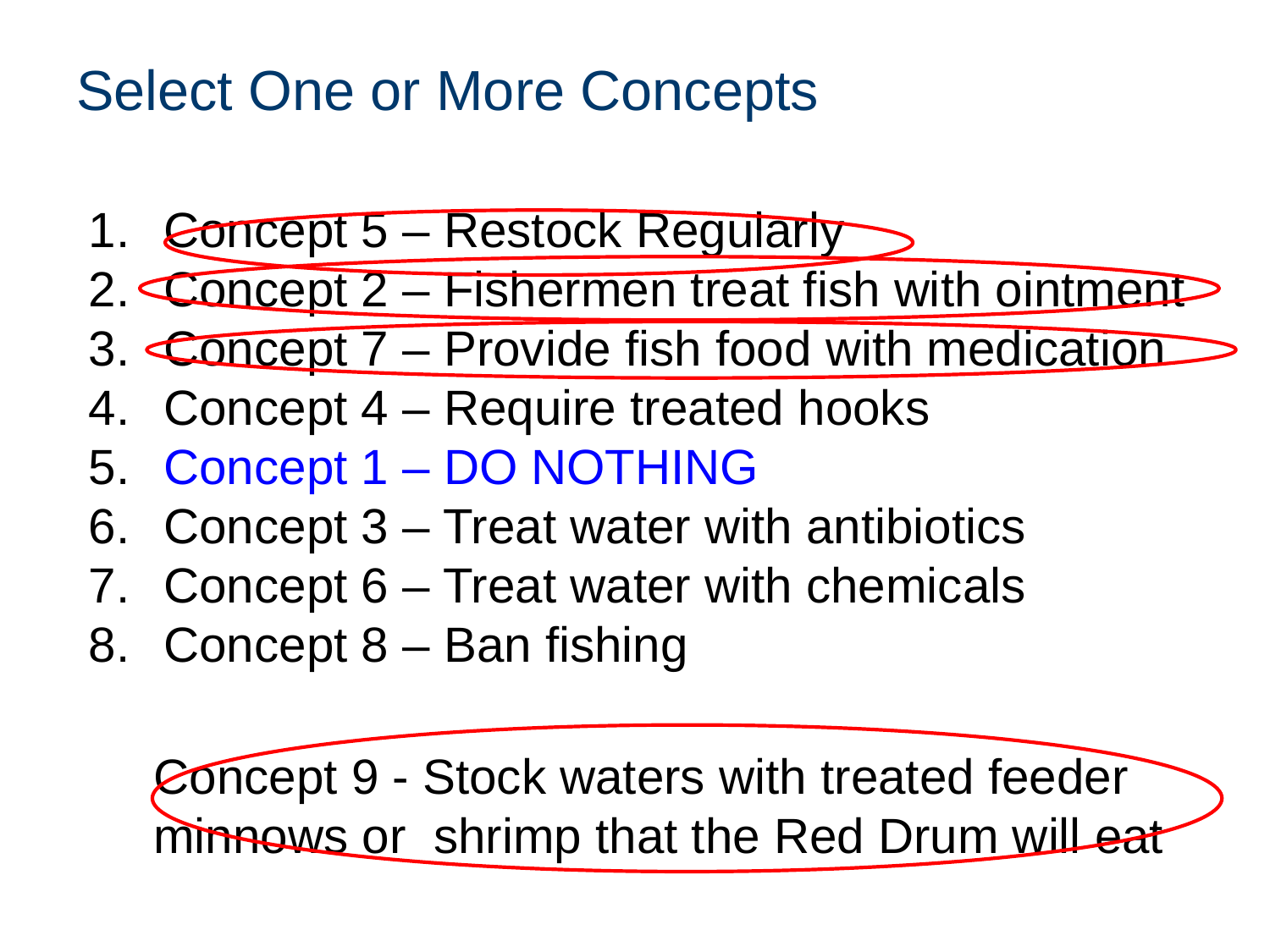

# Select One or More Concepts
  Concept 5 – Restock Regularly
  Concept 2 – Fishermen treat fish with ointment
  Concept 7 – Provide fish food with medication
  Concept 4 – Require treated hooks
  Concept 1 – DO NOTHING
  Concept 3 – Treat water with antibiotics
  Concept 6 – Treat water with chemicals
  Concept 8 – Ban fishing

Concept 9 - Stock waters with treated feeder minnows or  shrimp that the Red Drum will eat